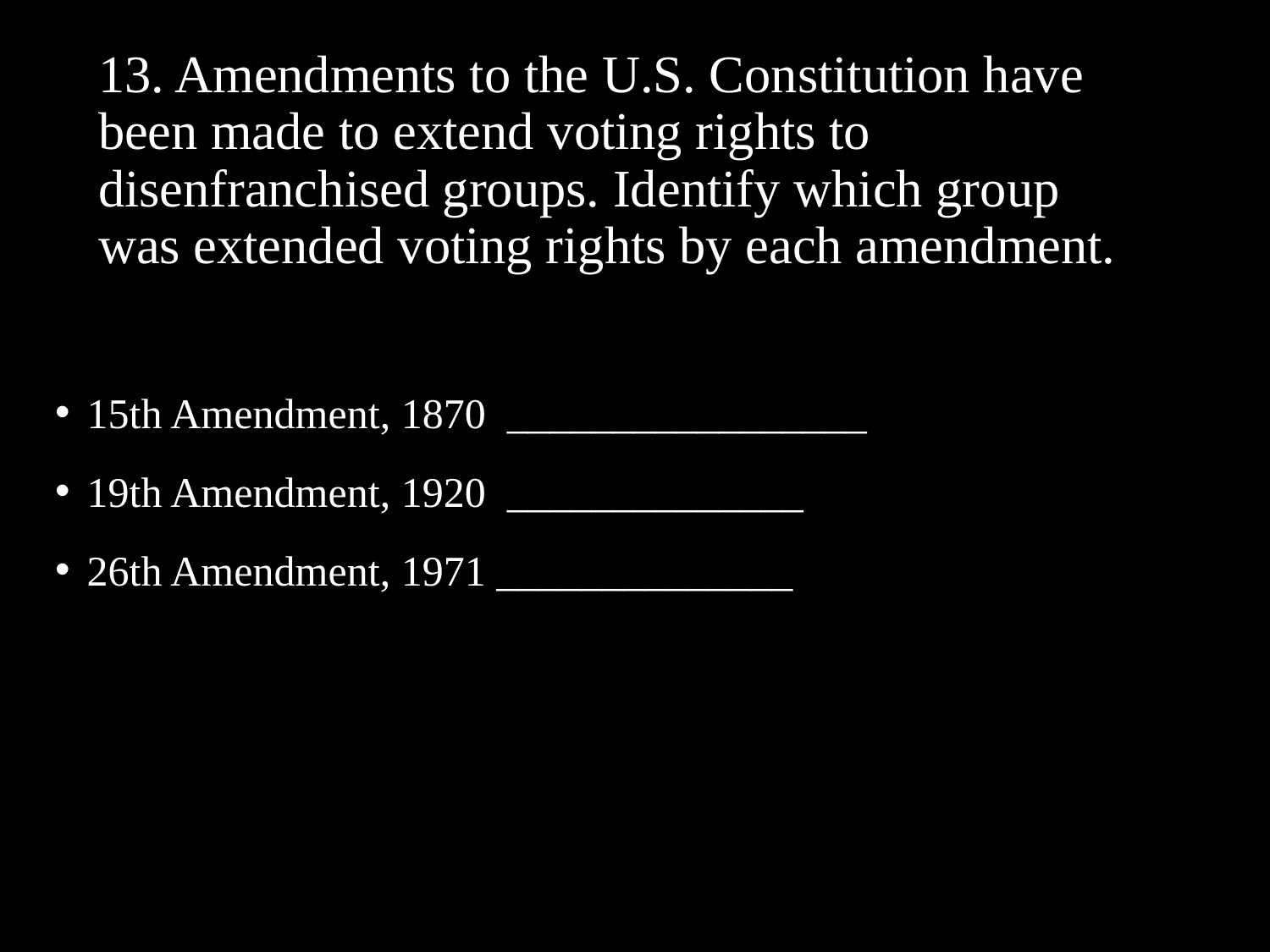

# 13. Amendments to the U.S. Constitution have been made to extend voting rights to disenfranchised groups. Identify which group was extended voting rights by each amendment.
15th Amendment, 1870  _________________
19th Amendment, 1920  ______________
26th Amendment, 1971 ______________